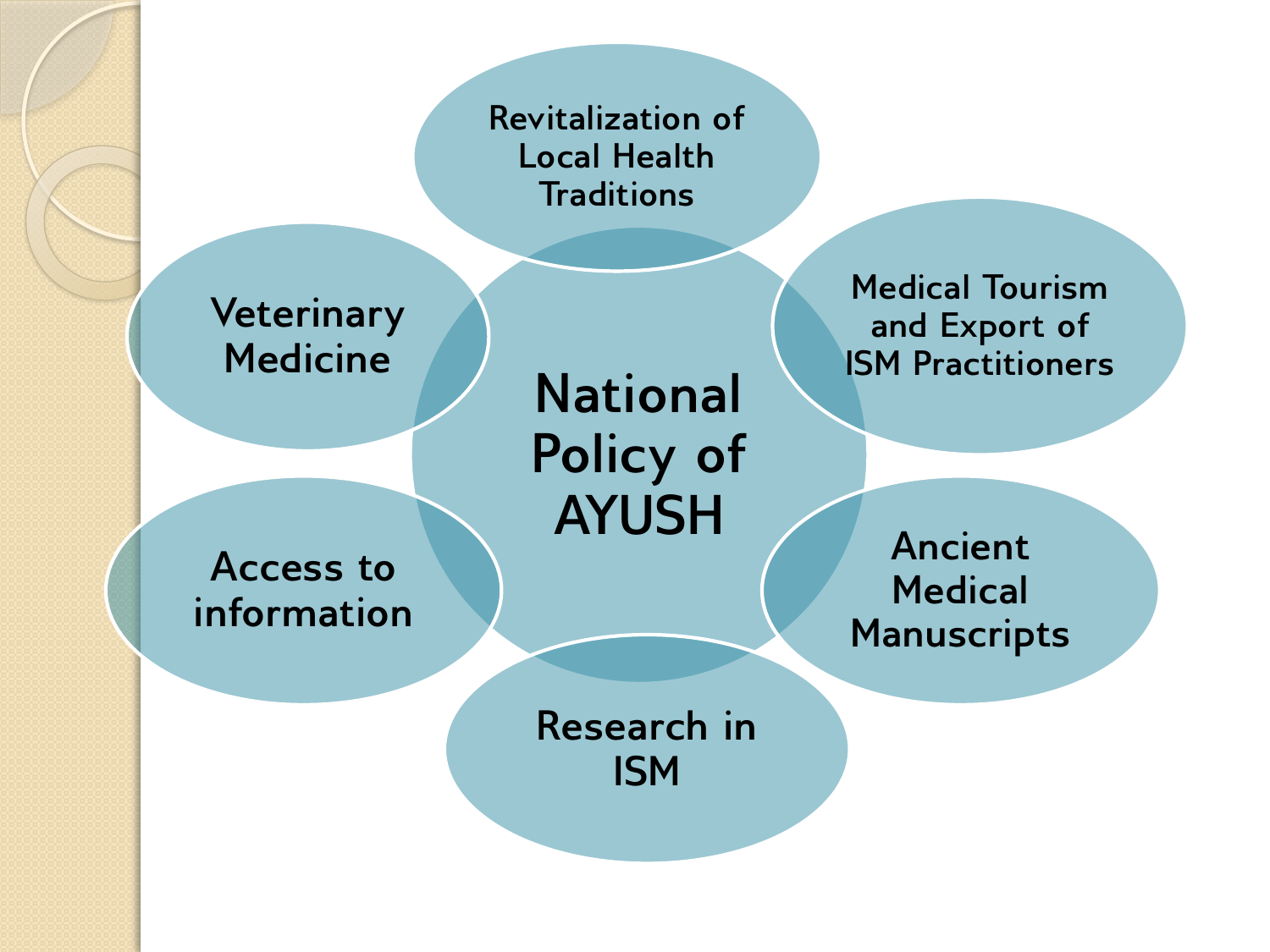

#
National Policy of AYUSH
Revitalization of Local Health Traditions
Ancient Medical Manuscripts
Veterinary Medicine
Access to information
Research in ISM
Medical Tourism and Export of ISM Practitioners